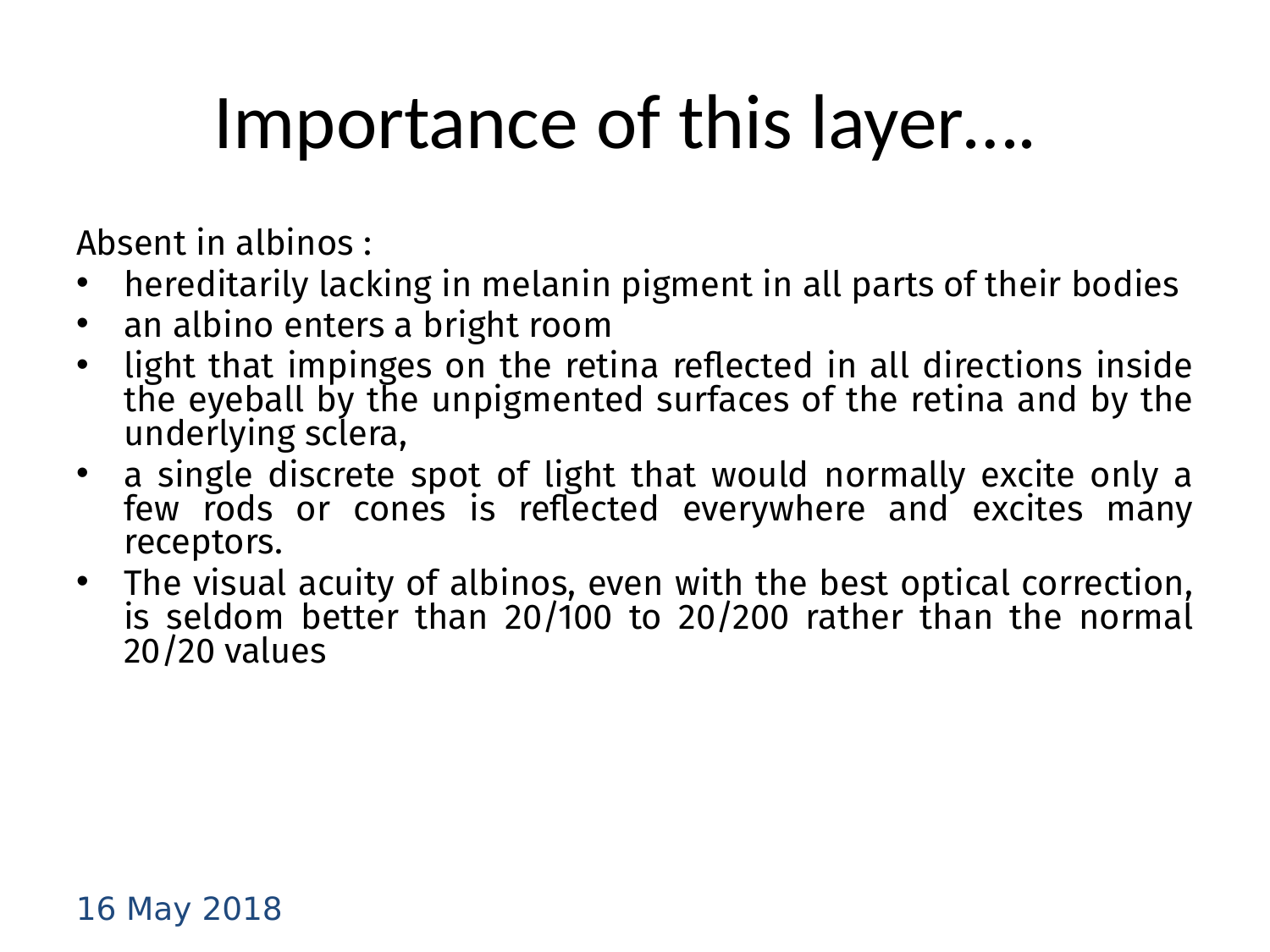

# Importance of this layer….
Absent in albinos :
hereditarily lacking in melanin pigment in all parts of their bodies
an albino enters a bright room
light that impinges on the retina reflected in all directions inside the eyeball by the unpigmented surfaces of the retina and by the underlying sclera,
a single discrete spot of light that would normally excite only a few rods or cones is reflected everywhere and excites many receptors.
The visual acuity of albinos, even with the best optical correction, is seldom better than 20/100 to 20/200 rather than the normal 20/20 values
16 May 2018